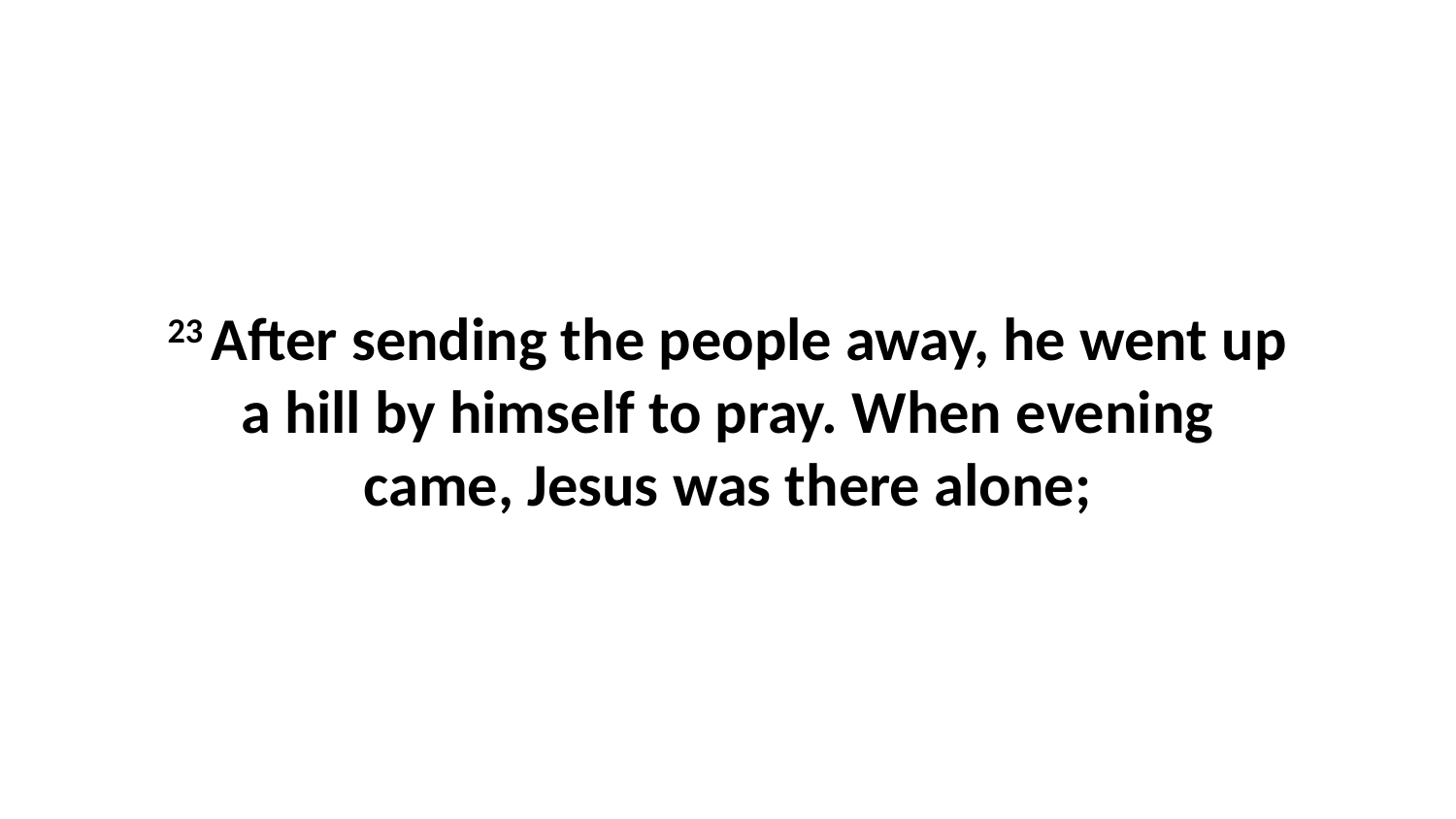

23 After sending the people away, he went up a hill by himself to pray. When evening came, Jesus was there alone;